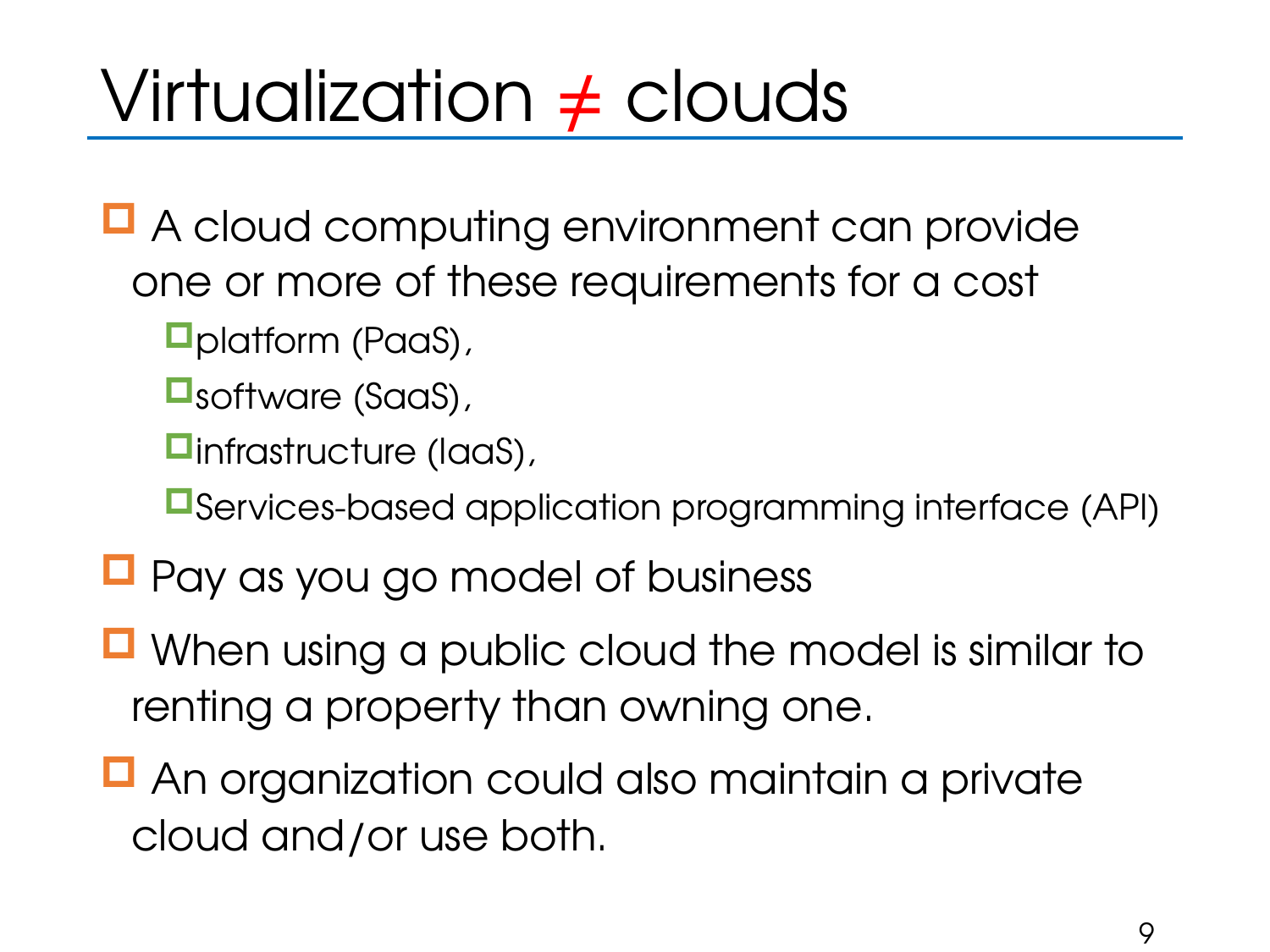

# Virtualization ≠ clouds
 A cloud computing environment can provide one or more of these requirements for a cost
platform (PaaS),
software (SaaS),
infrastructure (IaaS),
Services-based application programming interface (API)
 Pay as you go model of business
 When using a public cloud the model is similar to renting a property than owning one.
 An organization could also maintain a private cloud and/or use both.